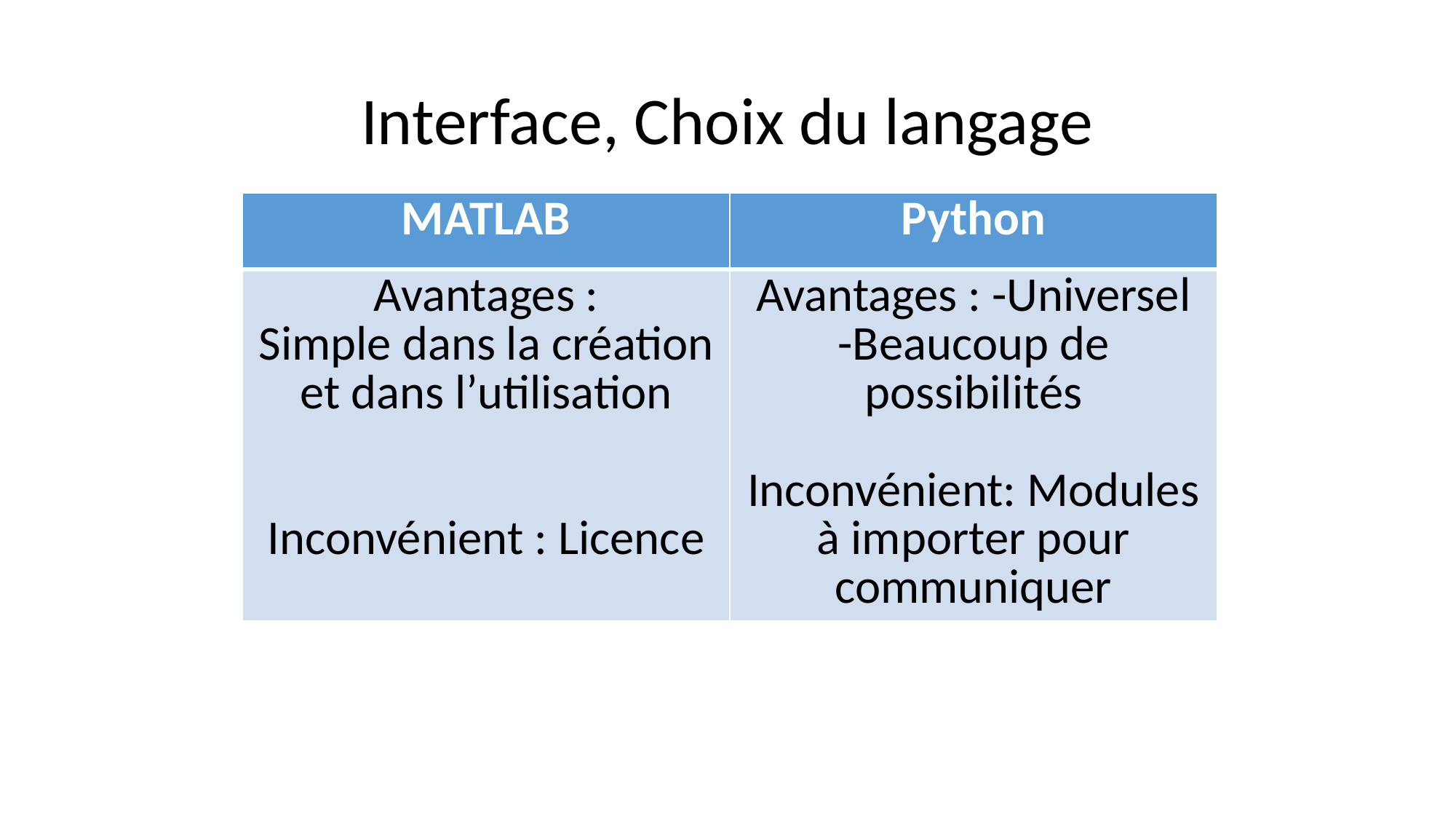

# Interface, Choix du langage
| MATLAB | Python |
| --- | --- |
| Avantages : Simple dans la création et dans l’utilisation Inconvénient : Licence | Avantages : -Universel -Beaucoup de possibilités Inconvénient: Modules à importer pour communiquer |